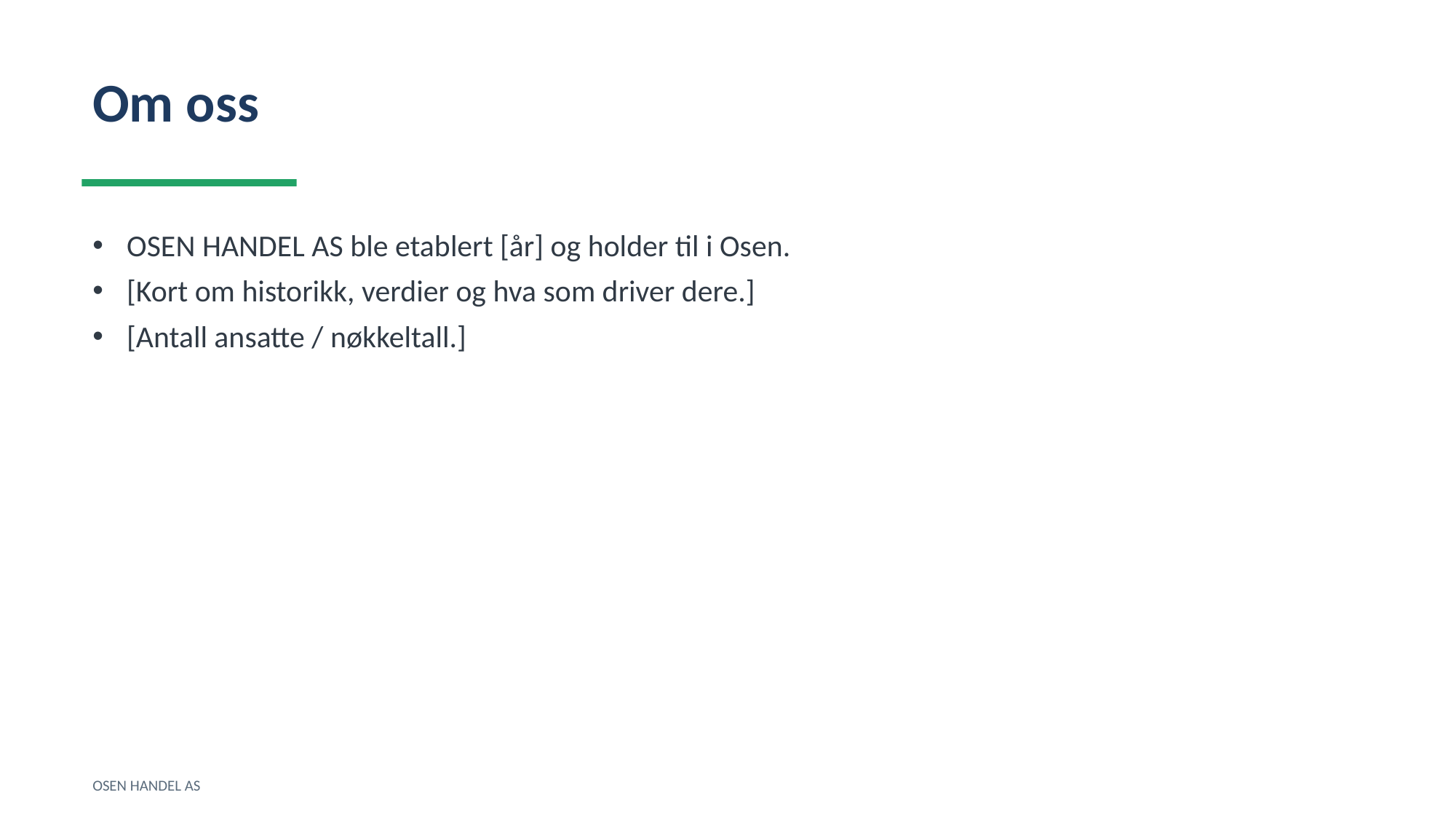

Om oss

OSEN HANDEL AS ble etablert [år] og holder til i Osen.
[Kort om historikk, verdier og hva som driver dere.]
[Antall ansatte / nøkkeltall.]
OSEN HANDEL AS